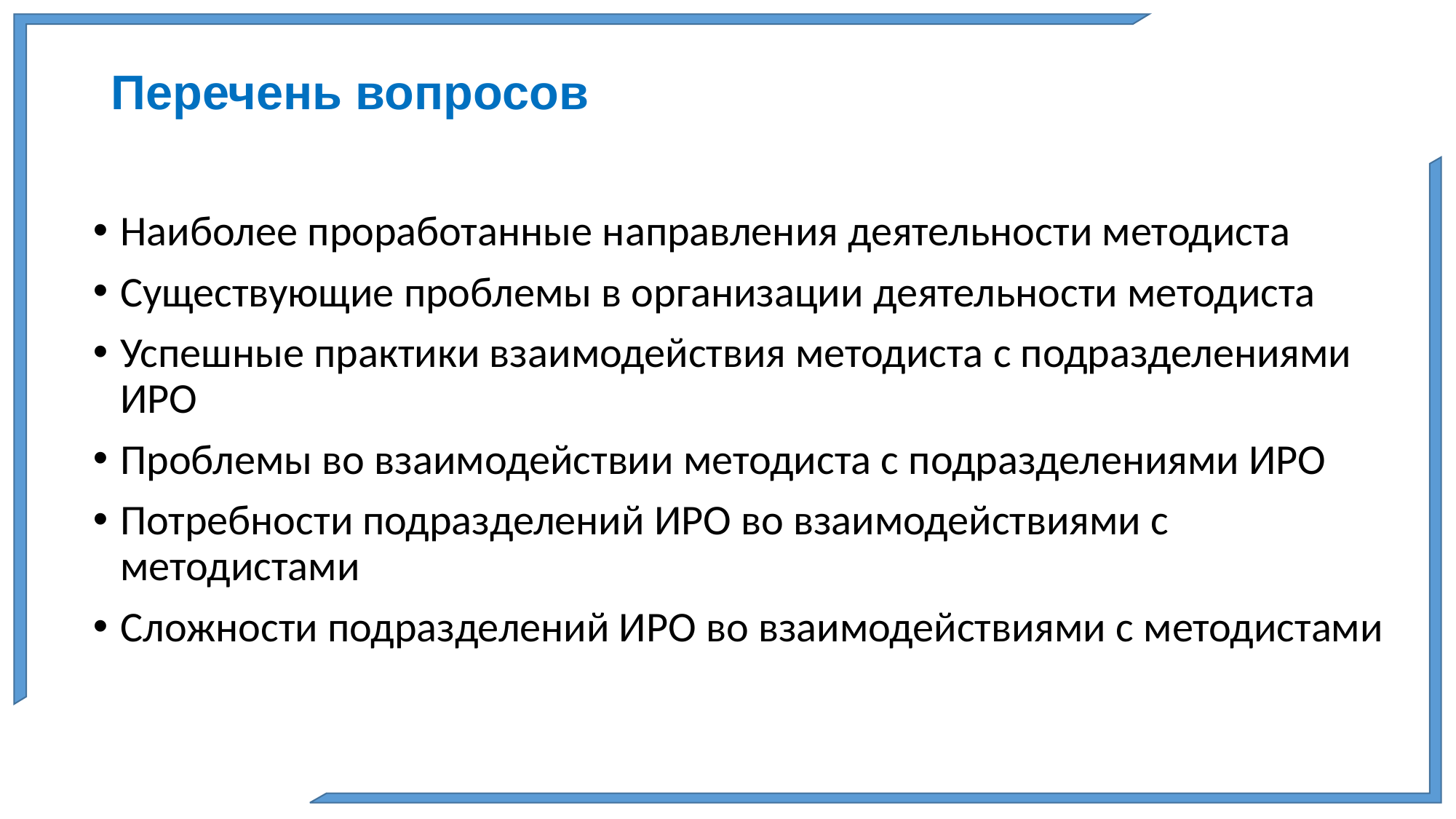

# Перечень вопросов

Наиболее проработанные направления деятельности методиста
Существующие проблемы в организации деятельности методиста
Успешные практики взаимодействия методиста с подразделениями ИРО
Проблемы во взаимодействии методиста с подразделениями ИРО
Потребности подразделений ИРО во взаимодействиями с методистами
Сложности подразделений ИРО во взаимодействиями с методистами